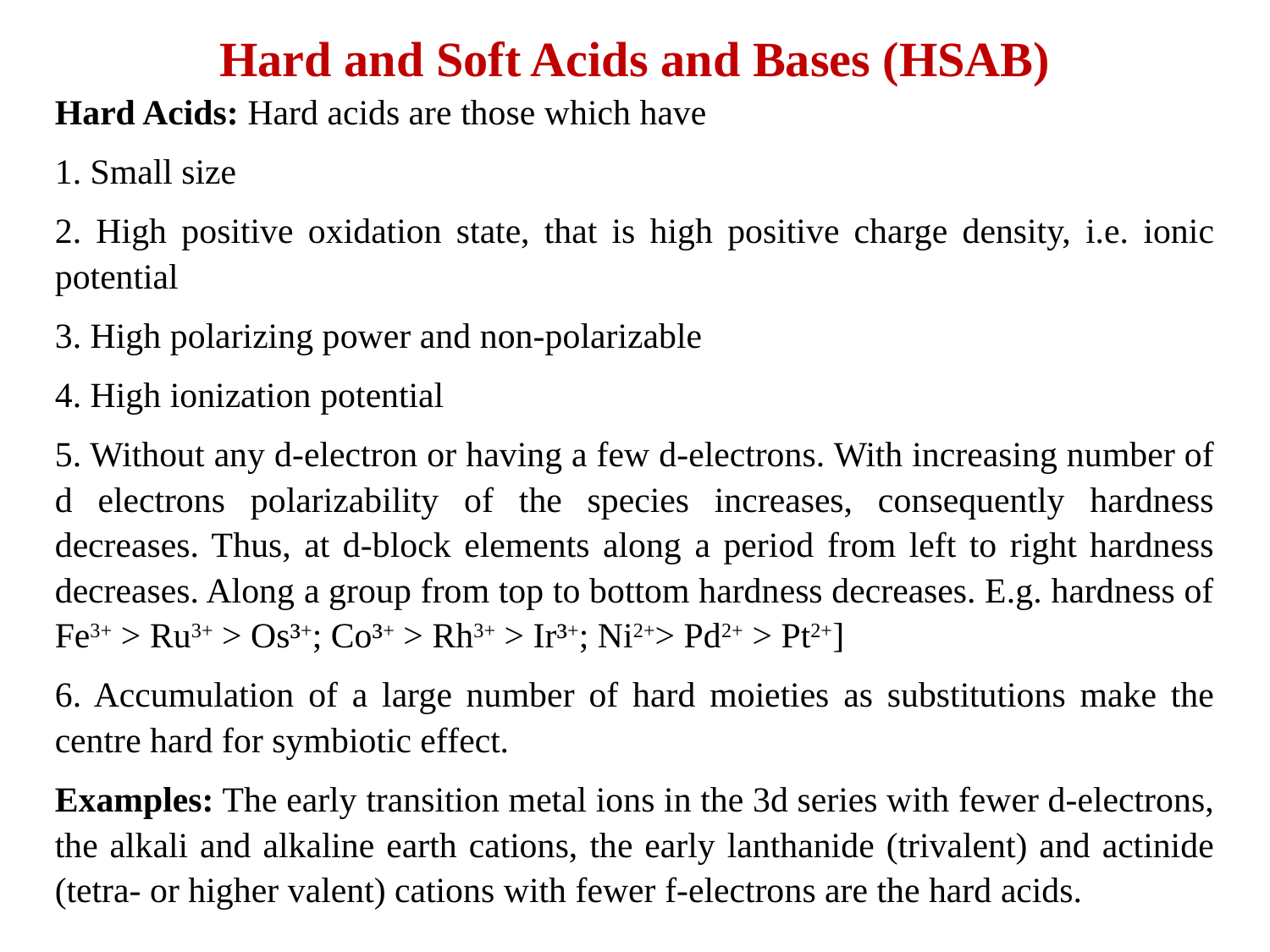

Hard and Soft Acids and Bases (HSAB)
Hard Acids: Hard acids are those which have
1. Small size
2. High positive oxidation state, that is high positive charge density, i.e. ionic potential
3. High polarizing power and non-polarizable
4. High ionization potential
5. Without any d-electron or having a few d-electrons. With increasing number of d electrons polarizability of the species increases, consequently hardness decreases. Thus, at d-block elements along a period from left to right hardness decreases. Along a group from top to bottom hardness decreases. E.g. hardness of Fe3+ > Ru3+ > Os³+; Co³+ > Rh3+ > Ir³+; Ni2+> Pd2+ > Pt2+]
6. Accumulation of a large number of hard moieties as substitutions make the centre hard for symbiotic effect.
Examples: The early transition metal ions in the 3d series with fewer d-electrons, the alkali and alkaline earth cations, the early lanthanide (trivalent) and actinide (tetra- or higher valent) cations with fewer f-electrons are the hard acids.